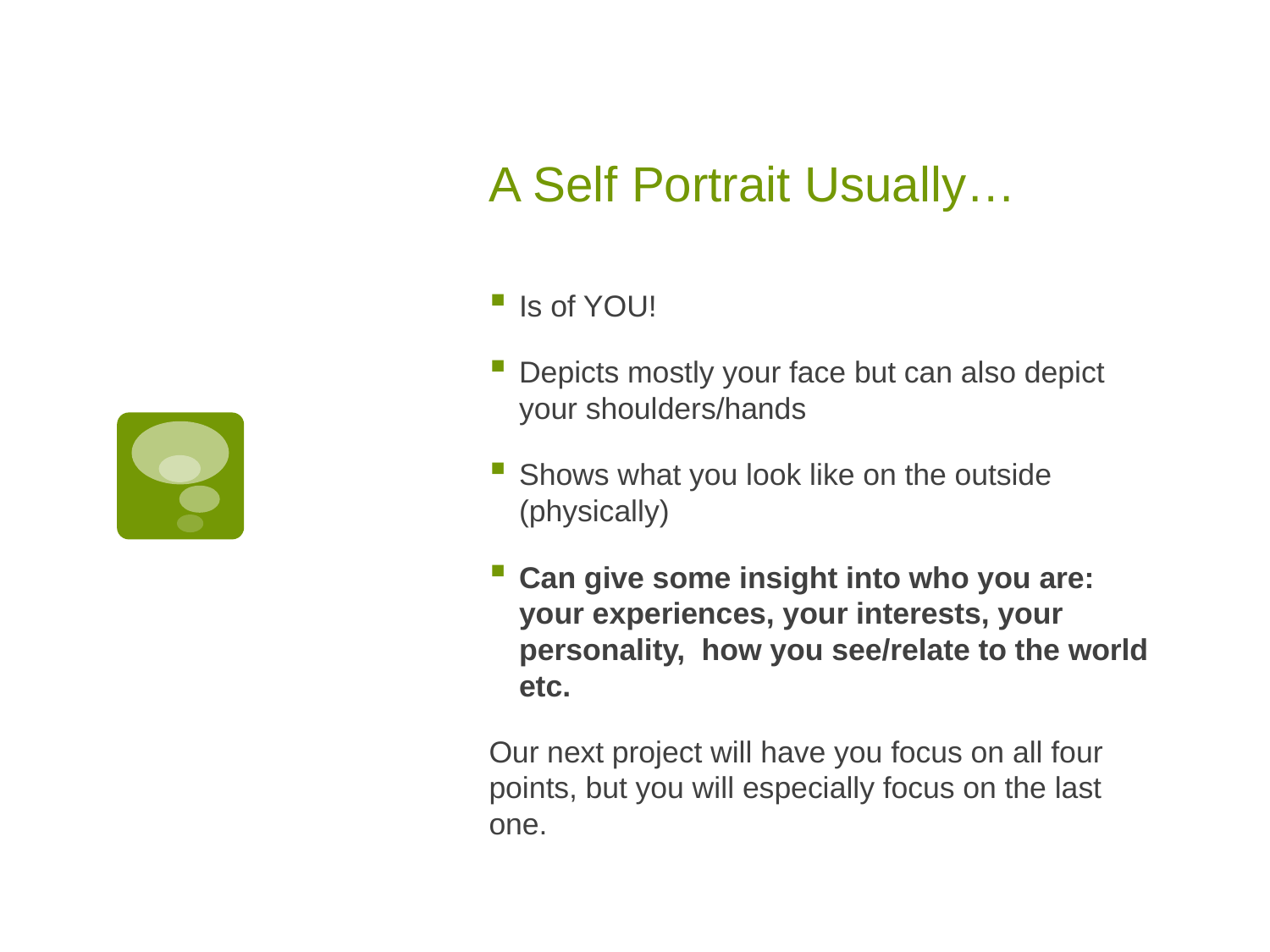

# A Self Portrait Usually…
Is of YOU!
Depicts mostly your face but can also depict your shoulders/hands
Shows what you look like on the outside (physically)
Can give some insight into who you are: your experiences, your interests, your personality,  how you see/relate to the world etc.
Our next project will have you focus on all four points, but you will especially focus on the last one.